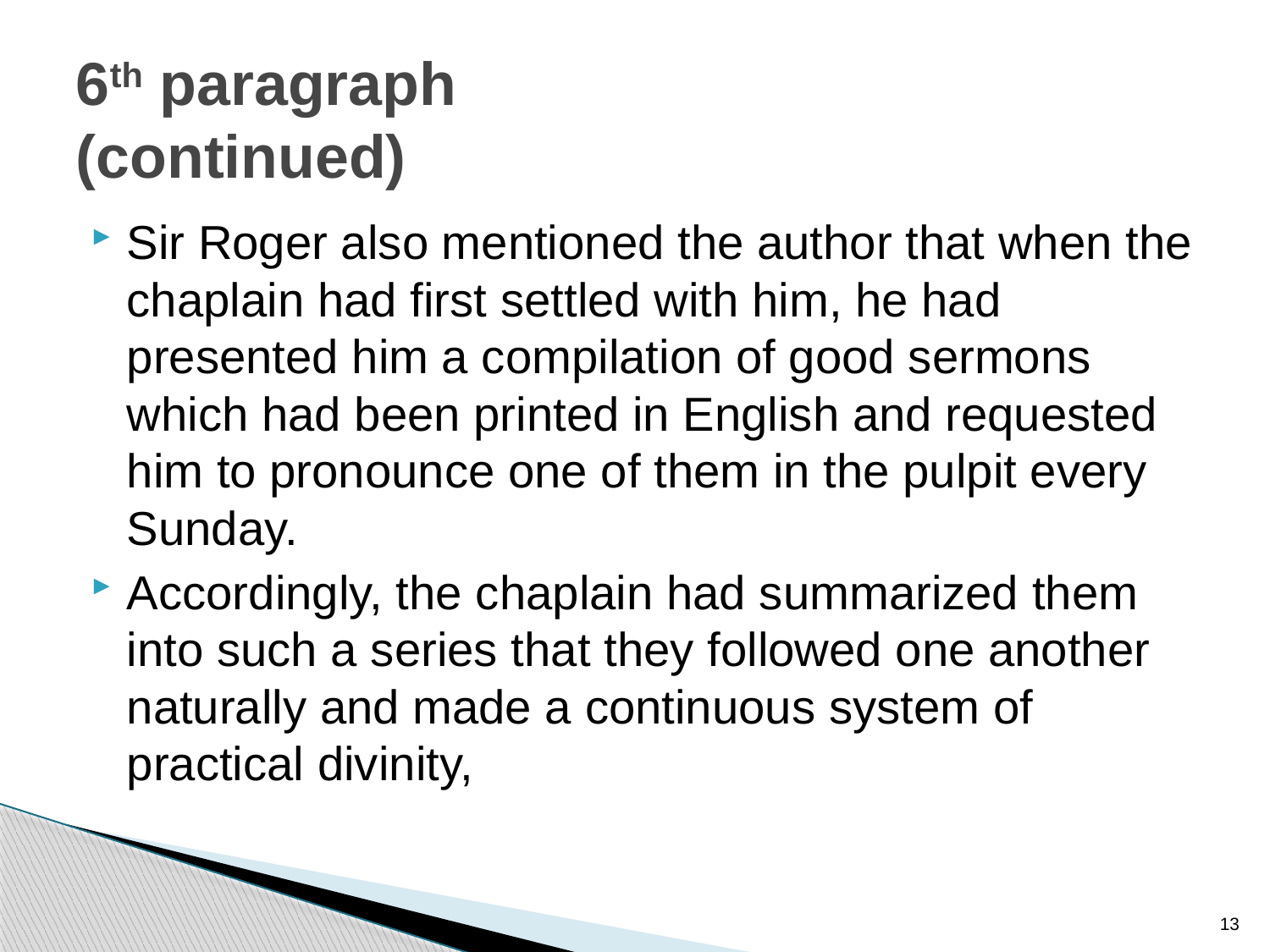

# 6th paragraph (continued)
Sir Roger also mentioned the author that when the chaplain had first settled with him, he had presented him a compilation of good sermons which had been printed in English and requested him to pronounce one of them in the pulpit every Sunday.
Accordingly, the chaplain had summarized them into such a series that they followed one another naturally and made a continuous system of practical divinity,
13